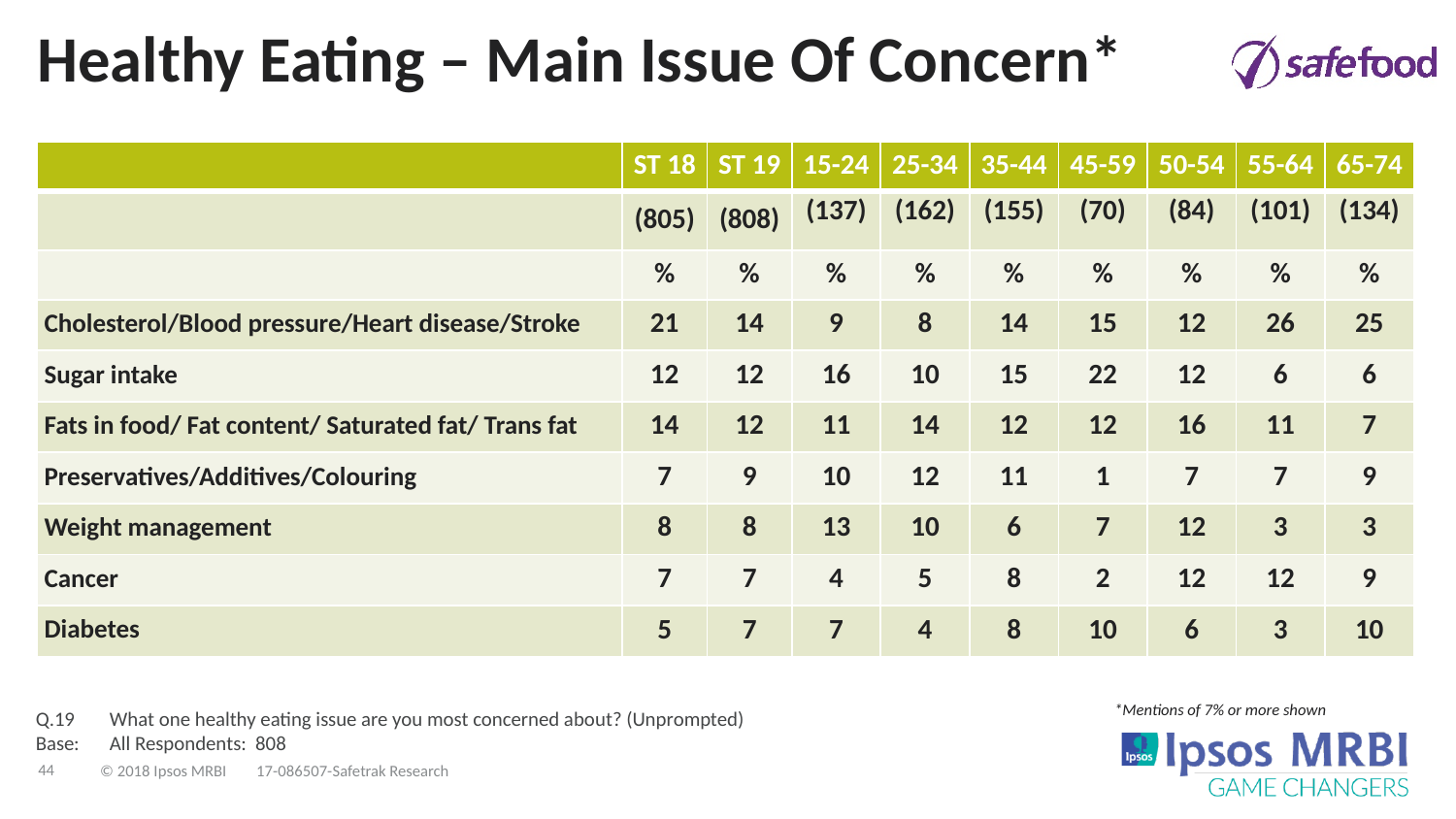

# Healthy Eating – Main Issue Of Concern*
|  | ST 18 | ST 19 | 15-24 | 25-34 | 35-44 | 45-59 | 50-54 | 55-64 | 65-74 |
| --- | --- | --- | --- | --- | --- | --- | --- | --- | --- |
|  | (805) | (808) | (137) | (162) | (155) | (70) | (84) | (101) | (134) |
|  | % | % | % | % | % | % | % | % | % |
| Cholesterol/Blood pressure/Heart disease/Stroke | 21 | 14 | 9 | 8 | 14 | 15 | 12 | 26 | 25 |
| Sugar intake | 12 | 12 | 16 | 10 | 15 | 22 | 12 | 6 | 6 |
| Fats in food/ Fat content/ Saturated fat/ Trans fat | 14 | 12 | 11 | 14 | 12 | 12 | 16 | 11 | 7 |
| Preservatives/Additives/Colouring | 7 | 9 | 10 | 12 | 11 | 1 | 7 | 7 | 9 |
| Weight management | 8 | 8 | 13 | 10 | 6 | 7 | 12 | 3 | 3 |
| Cancer | 7 | 7 | 4 | 5 | 8 | 2 | 12 | 12 | 9 |
| Diabetes | 5 | 7 | 7 | 4 | 8 | 10 | 6 | 3 | 10 |
Q.19	What one healthy eating issue are you most concerned about? (Unprompted)
Base:	All Respondents:  808
*Mentions of 7% or more shown